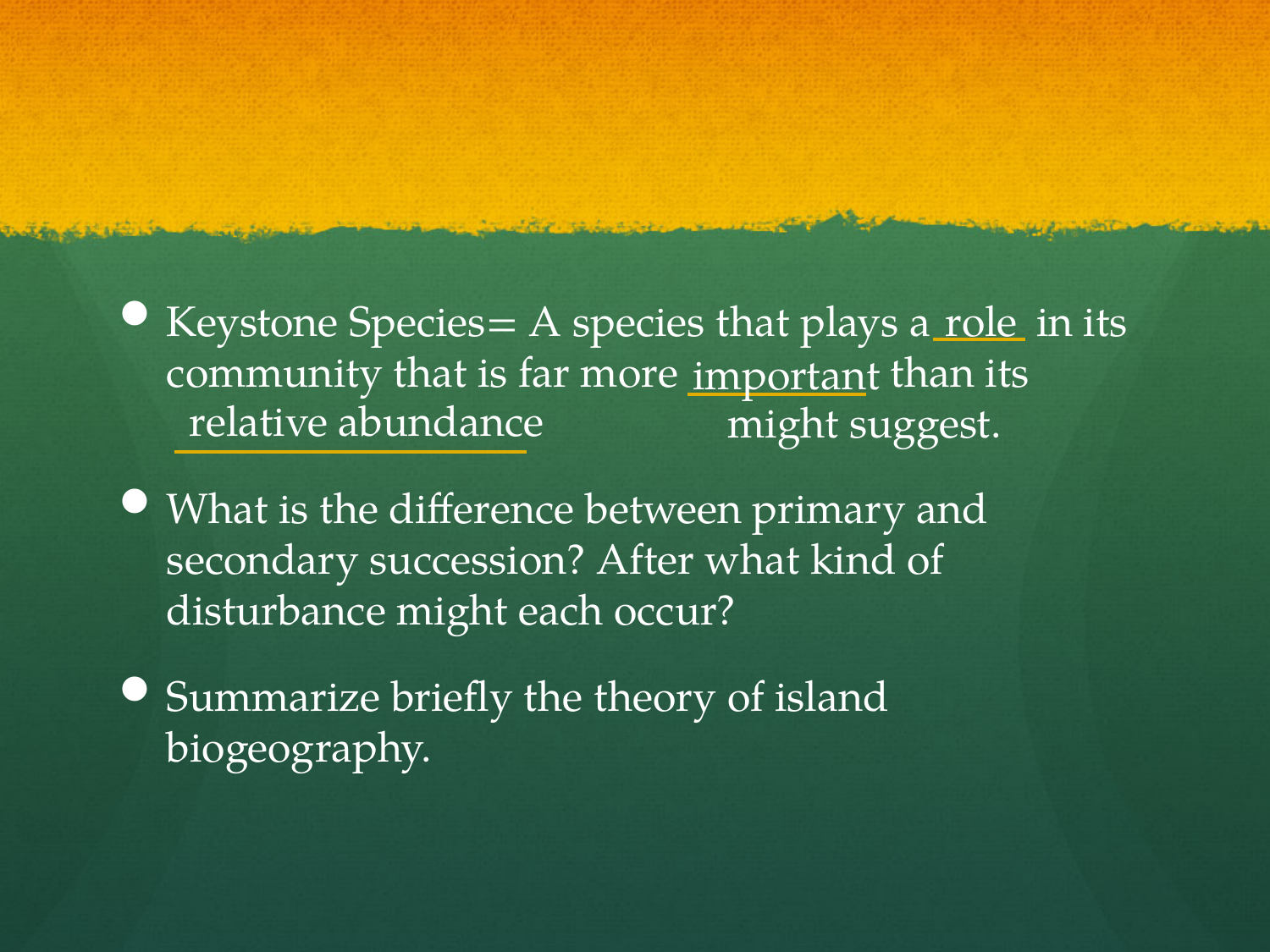

#
Keystone Species= A species that plays a          in its community that is far more                    than its   		                             might suggest.
What is the difference between primary and secondary succession? After what kind of disturbance might each occur?
Summarize briefly the theory of island biogeography.
role
 important
relative abundance